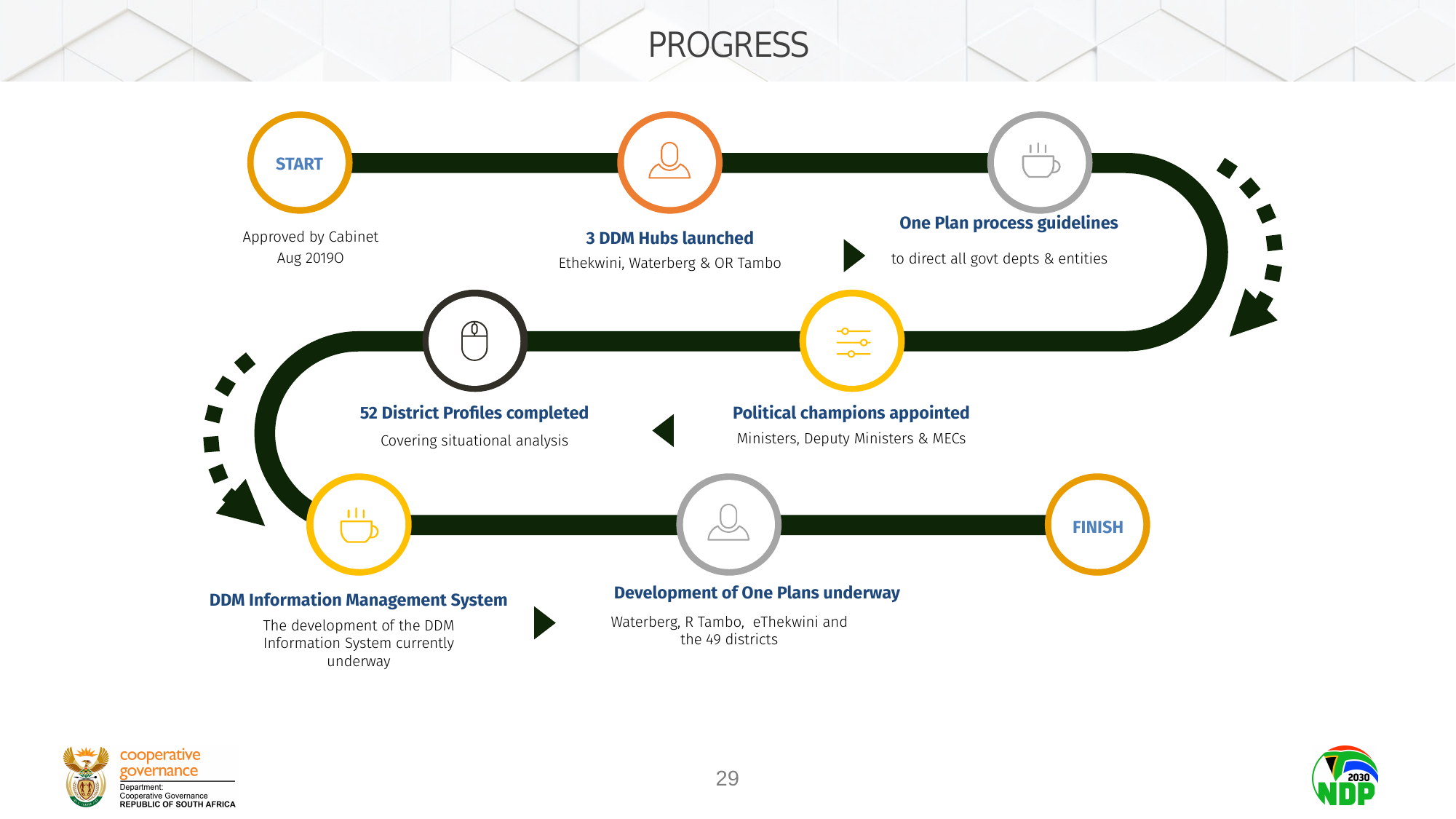

# PROGRESS

START

One Plan process guidelines
3 DDM Hubs launched
Approved by Cabinet
Aug 2019O
to direct all govt depts & entities

Ethekwini, Waterberg & OR Tambo

52 District Profiles completed
Political champions appointed

Covering situational analysis
Ministers, Deputy Ministers & MECs

FINISH

Development of One Plans underway
DDM Information Management System
Waterberg, R Tambo,  eThekwini and the 49 districts
The development of the DDM Information System currently underway